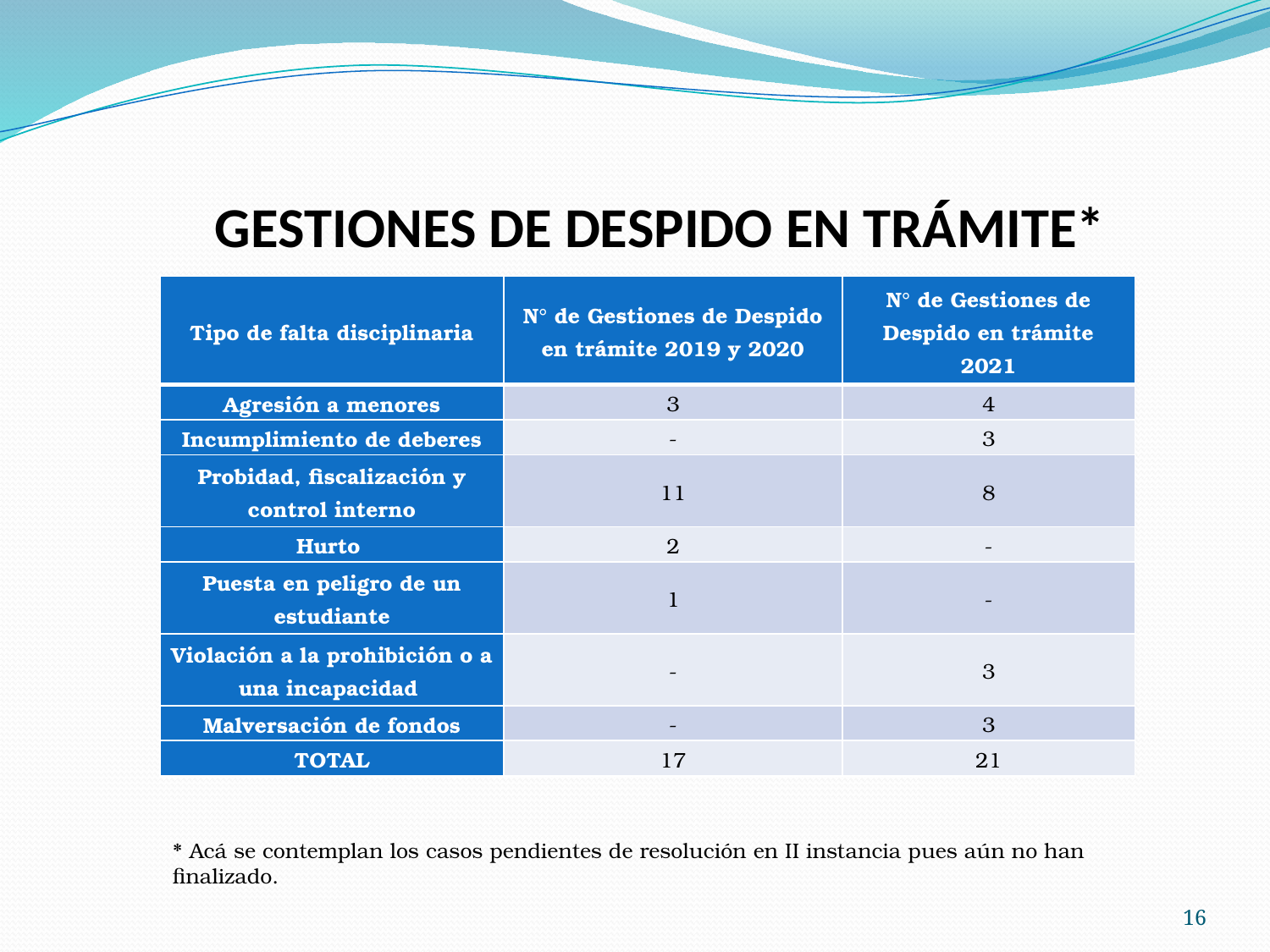

# GESTIONES DE DESPIDO EN TRÁMITE*
| Tipo de falta disciplinaria | N° de Gestiones de Despido en trámite 2019 y 2020 | N° de Gestiones de Despido en trámite 2021 |
| --- | --- | --- |
| Agresión a menores | 3 | 4 |
| Incumplimiento de deberes | - | 3 |
| Probidad, fiscalización y control interno | 11 | 8 |
| Hurto | 2 | - |
| Puesta en peligro de un estudiante | 1 | - |
| Violación a la prohibición o a una incapacidad | - | 3 |
| Malversación de fondos | - | 3 |
| TOTAL | 17 | 21 |

.
* Acá se contemplan los casos pendientes de resolución en II instancia pues aún no han finalizado.

16